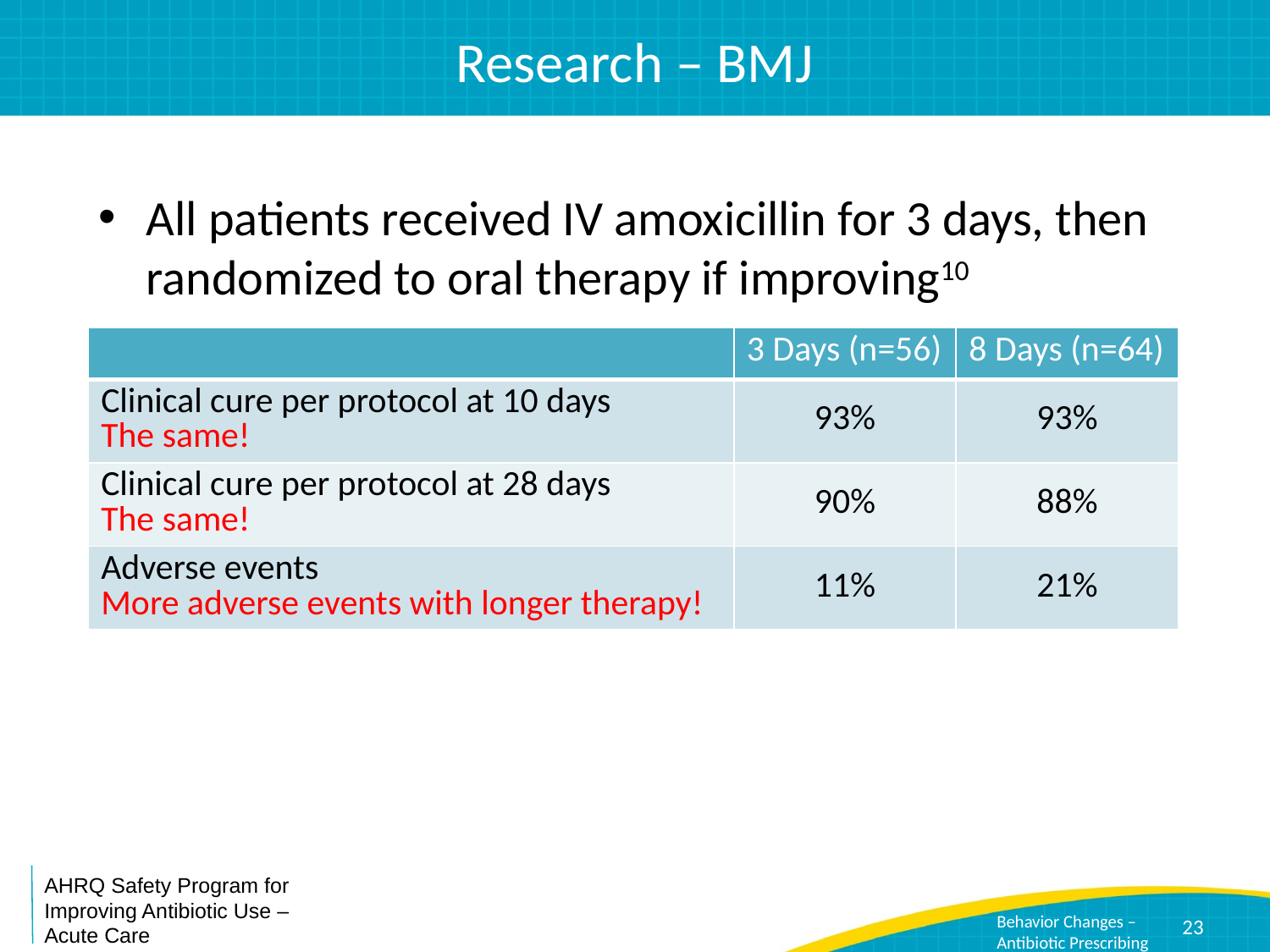

# Research – BMJ
All patients received IV amoxicillin for 3 days, then randomized to oral therapy if improving10
|  | 3 Days (n=56) | 8 Days (n=64) |
| --- | --- | --- |
| Clinical cure per protocol at 10 days The same! | 93% | 93% |
| Clinical cure per protocol at 28 days The same! | 90% | 88% |
| Adverse events More adverse events with longer therapy! | 11% | 21% |
23